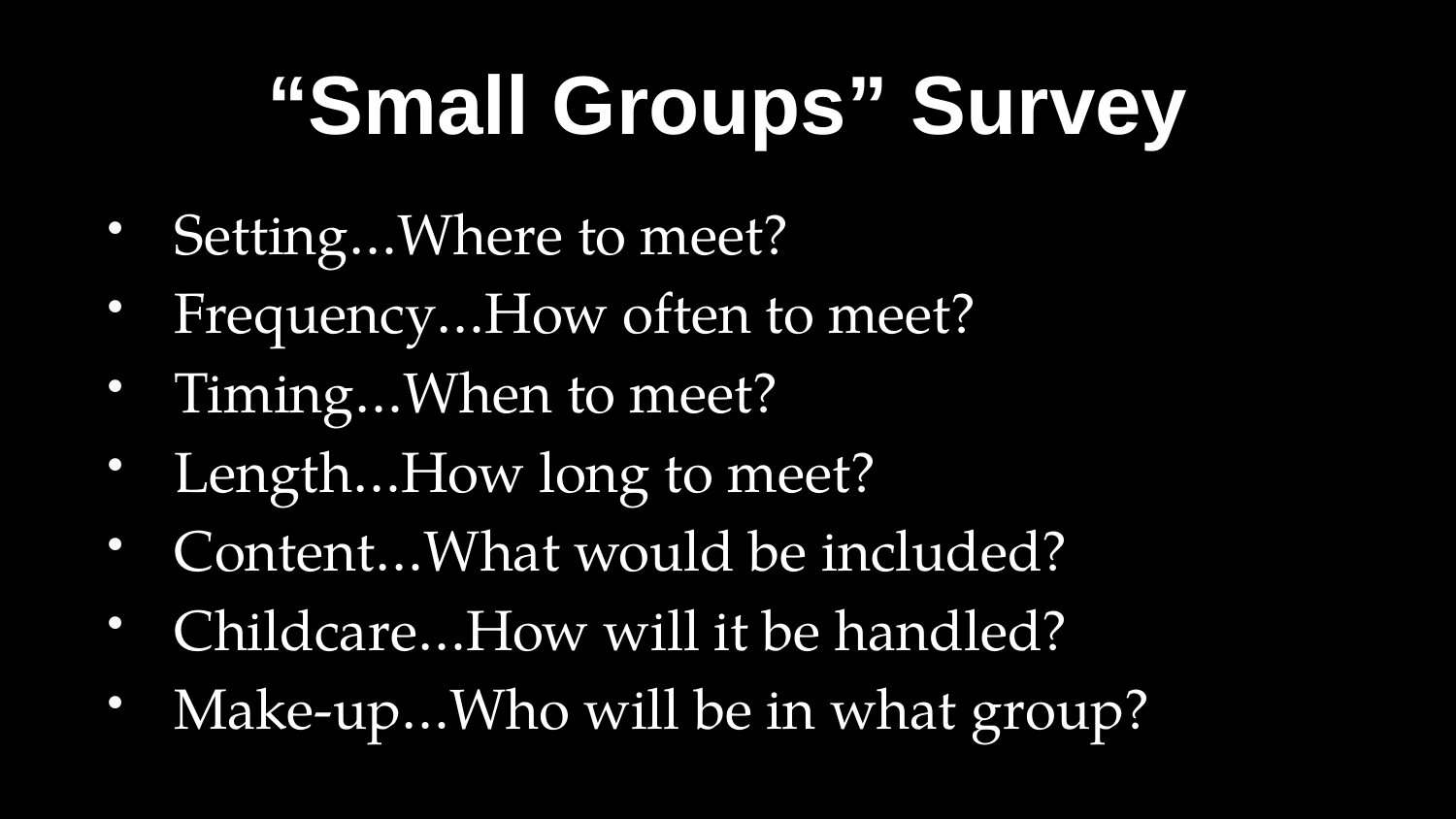

# “Small Groups” Survey
Setting…Where to meet?
Frequency…How often to meet?
Timing…When to meet?
Length…How long to meet?
Content…What would be included?
Childcare…How will it be handled?
Make-up…Who will be in what group?